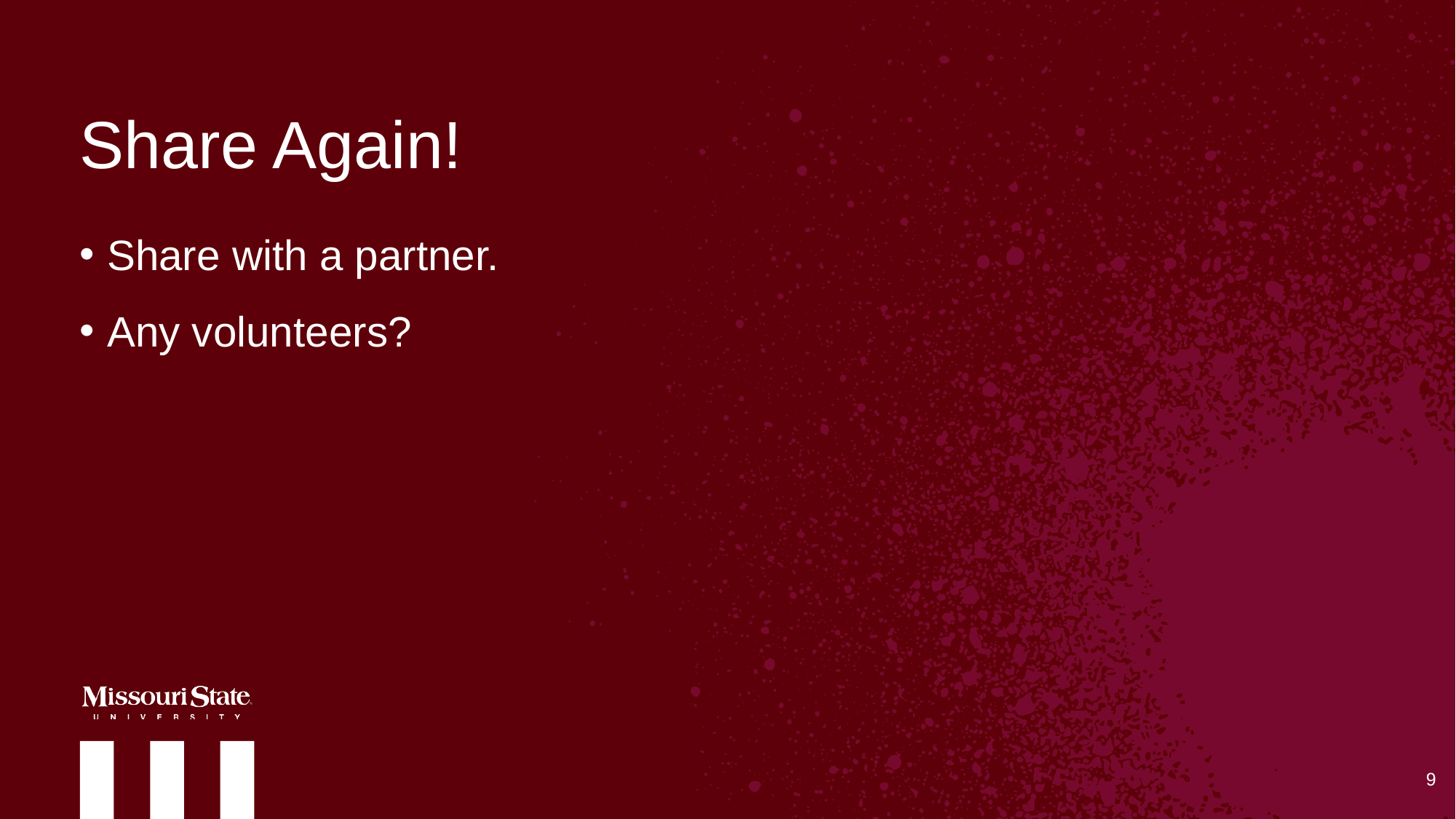

# Share Again!
Share with a partner.
Any volunteers?

9